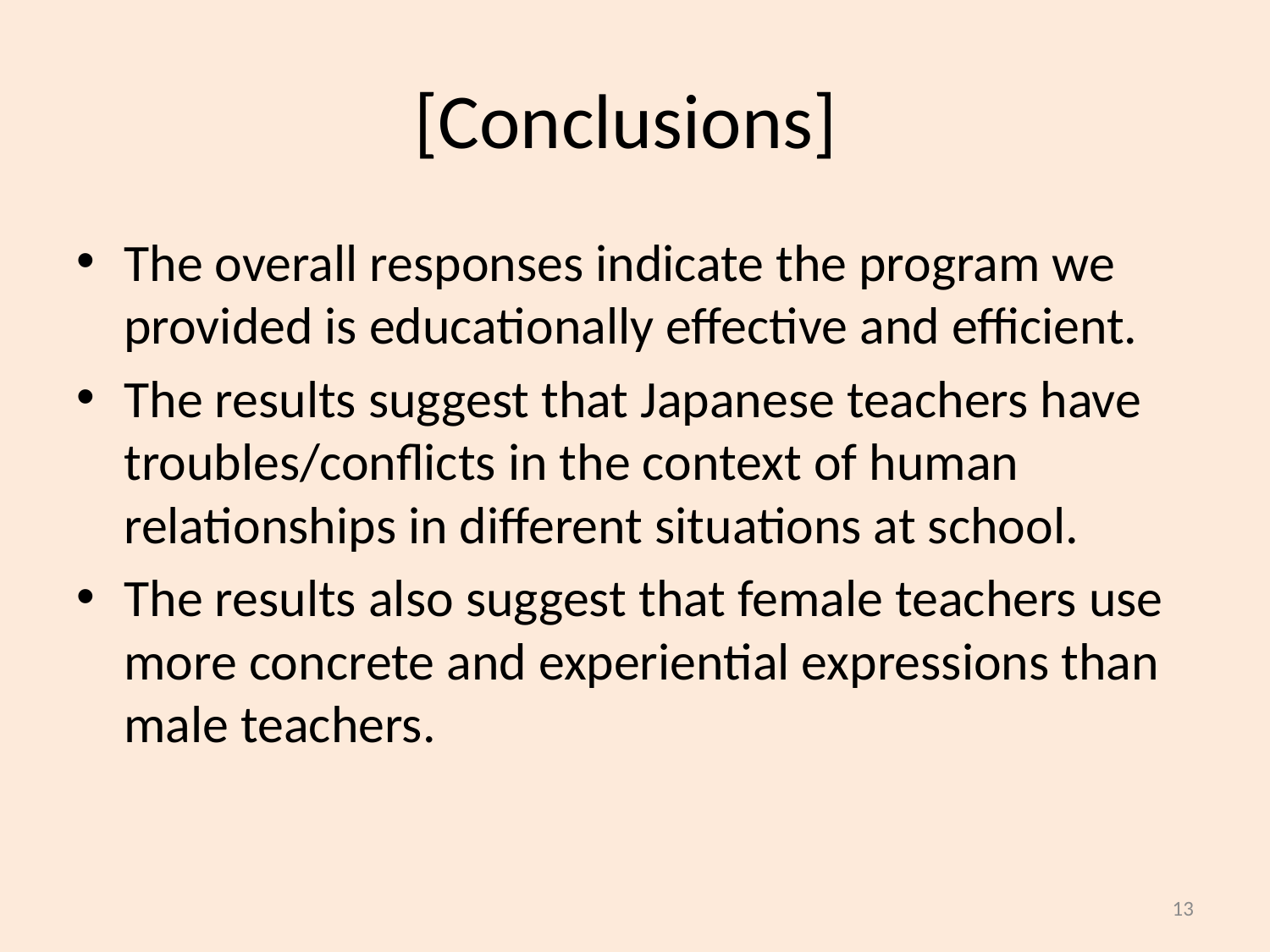

# [Conclusions]
The overall responses indicate the program we provided is educationally effective and efficient.
The results suggest that Japanese teachers have troubles/conflicts in the context of human relationships in different situations at school.
The results also suggest that female teachers use more concrete and experiential expressions than male teachers.
13